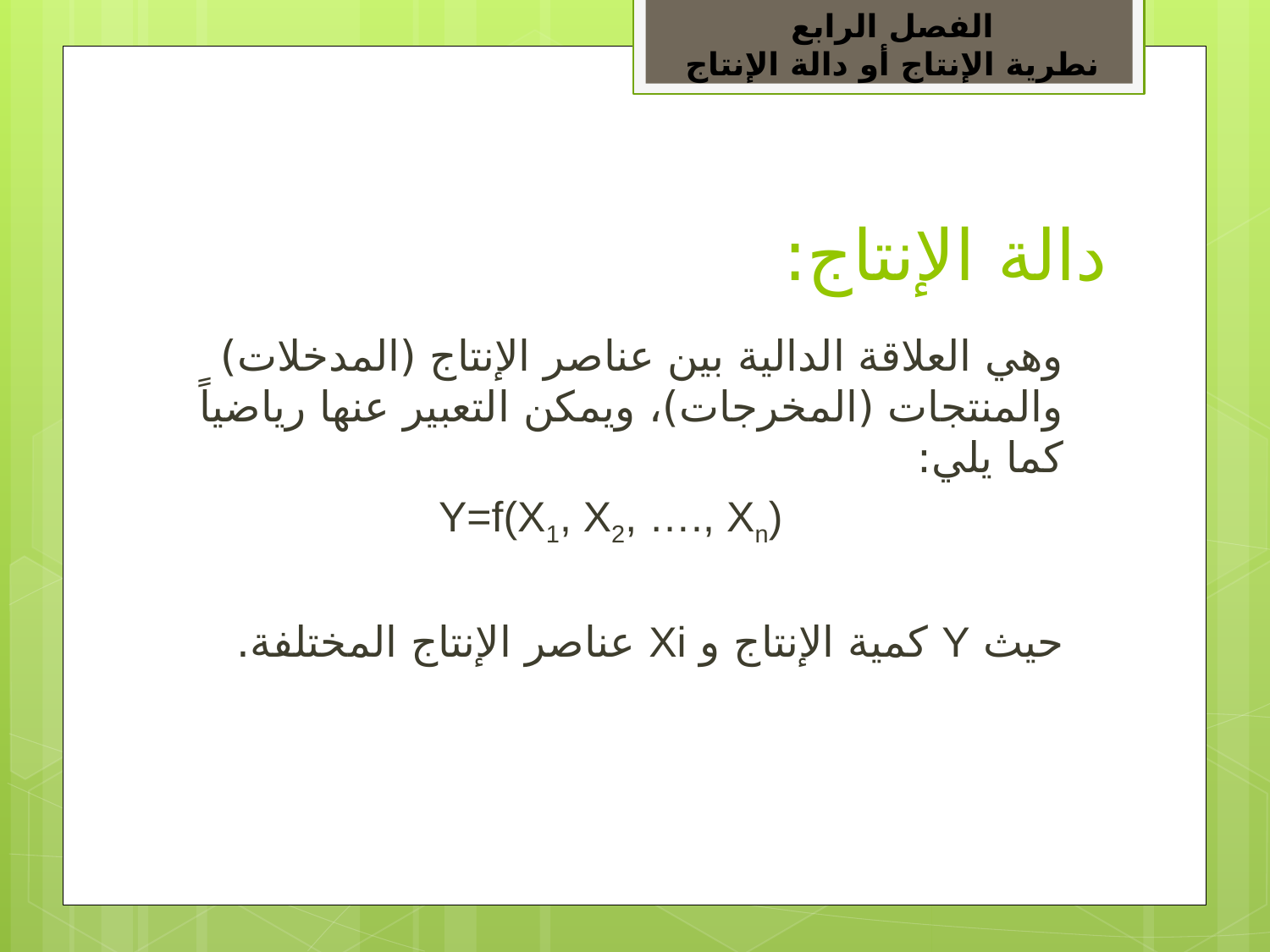

الفصل الرابع
نطرية الإنتاج أو دالة الإنتاج
# دالة الإنتاج:
وهي العلاقة الدالية بين عناصر الإنتاج (المدخلات) والمنتجات (المخرجات)، ويمكن التعبير عنها رياضياً كما يلي:
Y=f(X1, X2, …., Xn)

حيث Y كمية الإنتاج و Xi عناصر الإنتاج المختلفة.